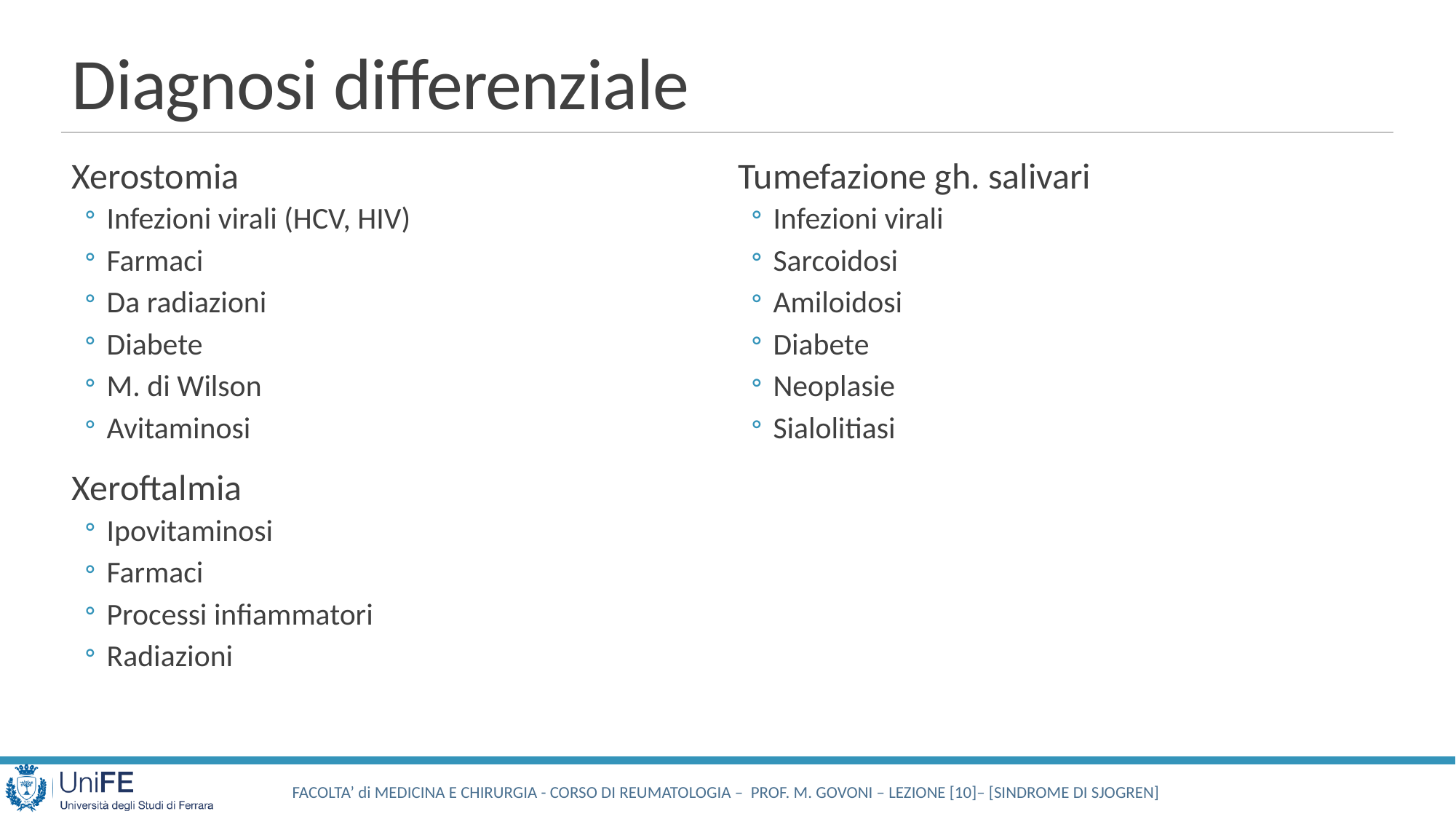

# Diagnosi differenziale
Xerostomia
Infezioni virali (HCV, HIV)
Farmaci
Da radiazioni
Diabete
M. di Wilson
Avitaminosi
Xeroftalmia
Ipovitaminosi
Farmaci
Processi infiammatori
Radiazioni
Tumefazione gh. salivari
Infezioni virali
Sarcoidosi
Amiloidosi
Diabete
Neoplasie
Sialolitiasi